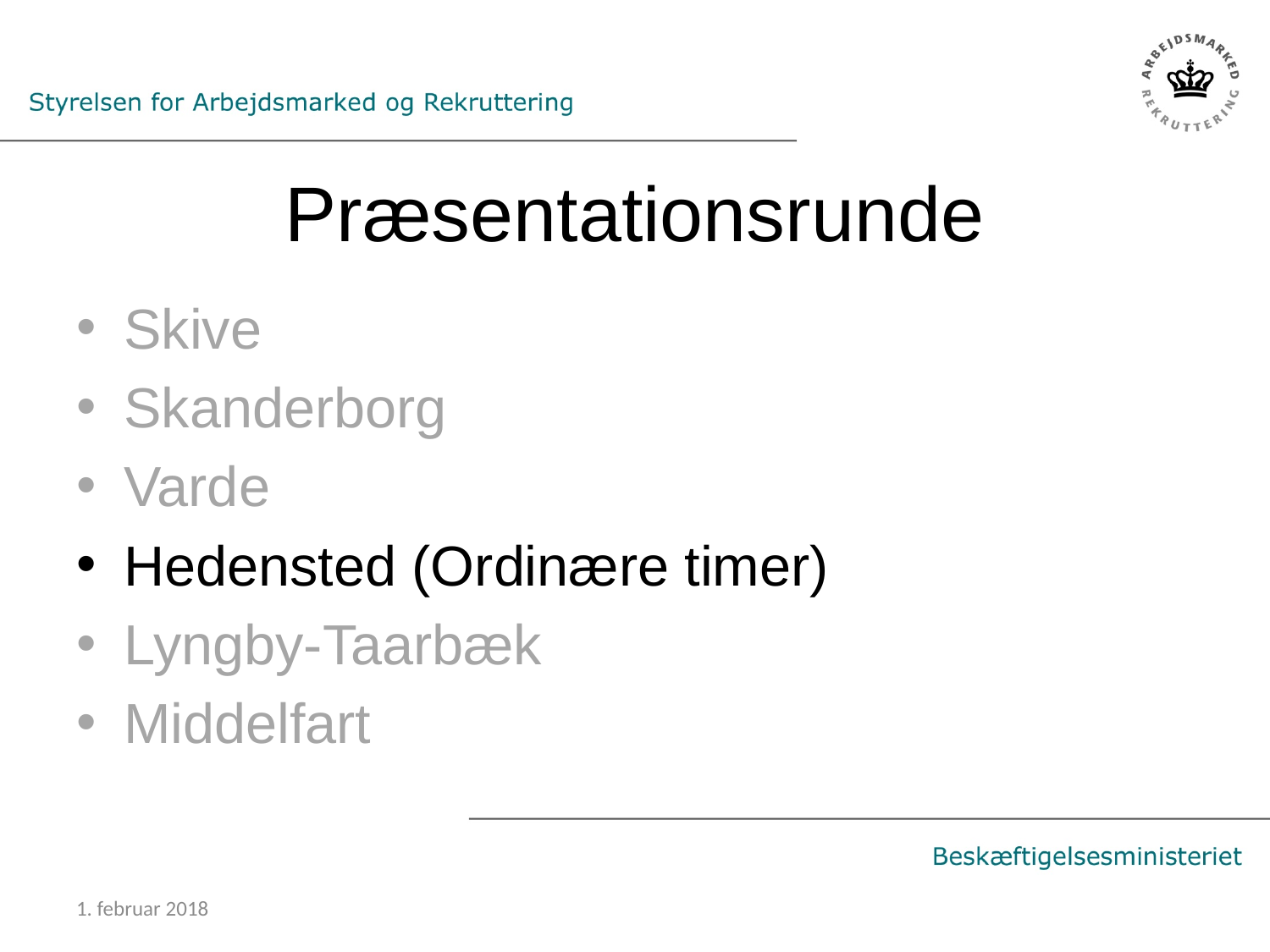

# Præsentationsrunde
Skive
Skanderborg
Varde
Hedensted (Ordinære timer)
Lyngby-Taarbæk
Middelfart

1. februar 2018